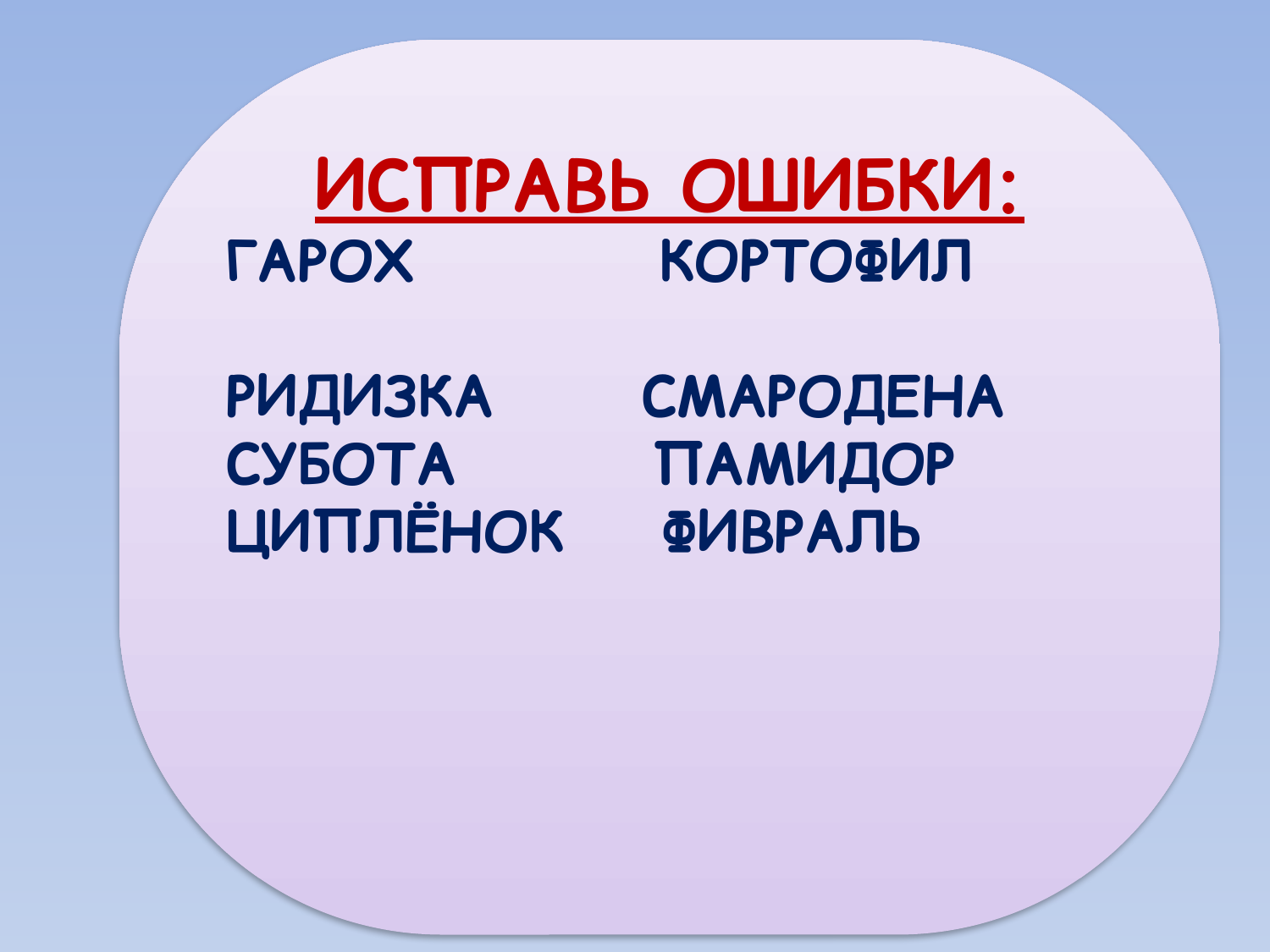

ИСПРАВЬ ОШИБКИ:
ГАРОХ          КОРТОФИЛ
РИДИЗКА      СМАРОДЕНА
СУБОТА        ПАМИДОР
ЦИПЛЁНОК    ФИВРАЛЬ